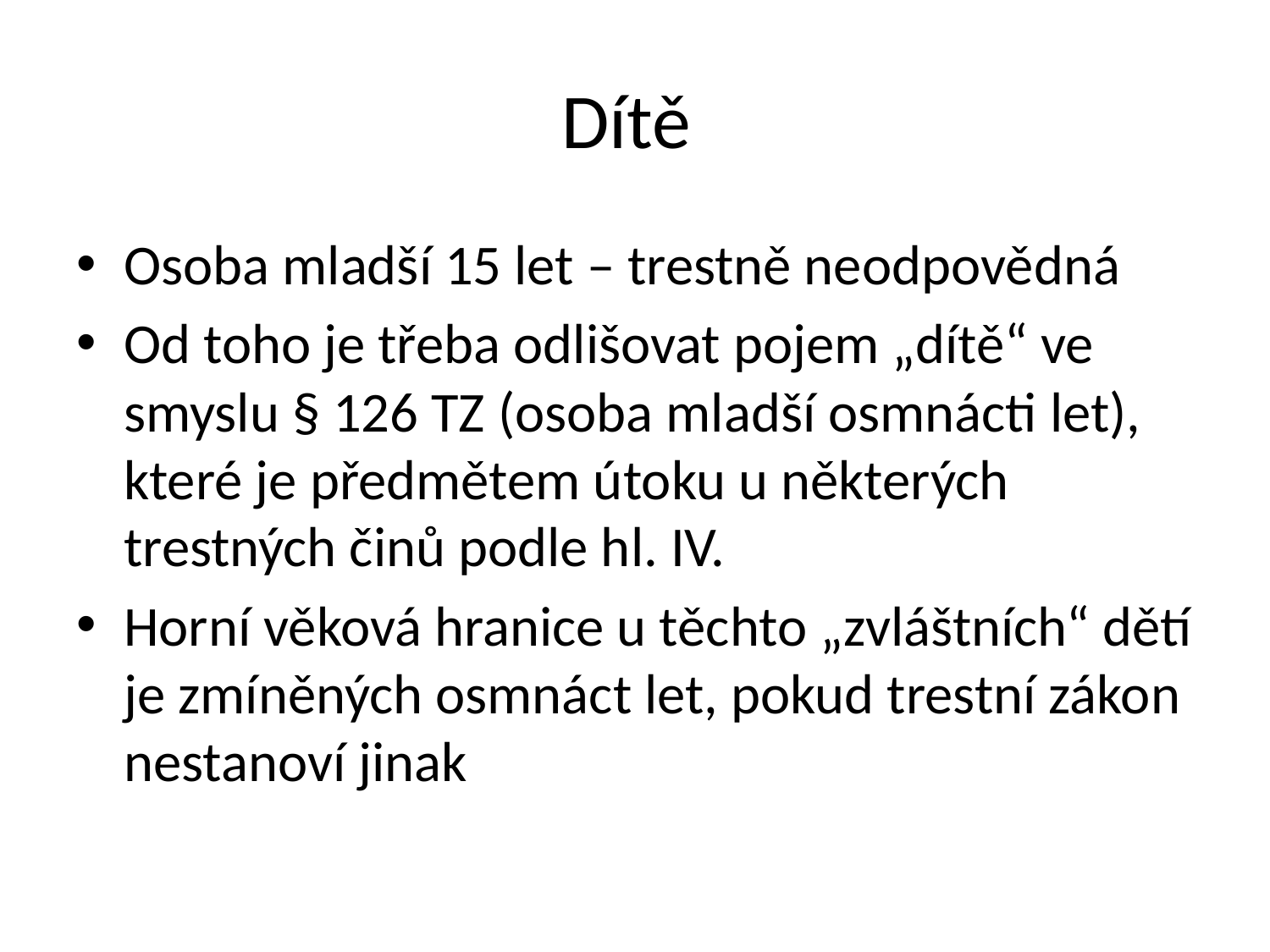

# Dítě
Osoba mladší 15 let – trestně neodpovědná
Od toho je třeba odlišovat pojem „dítě“ ve smyslu § 126 TZ (osoba mladší osmnácti let), které je předmětem útoku u některých trestných činů podle hl. IV.
Horní věková hranice u těchto „zvláštních“ dětí je zmíněných osmnáct let, pokud trestní zákon nestanoví jinak